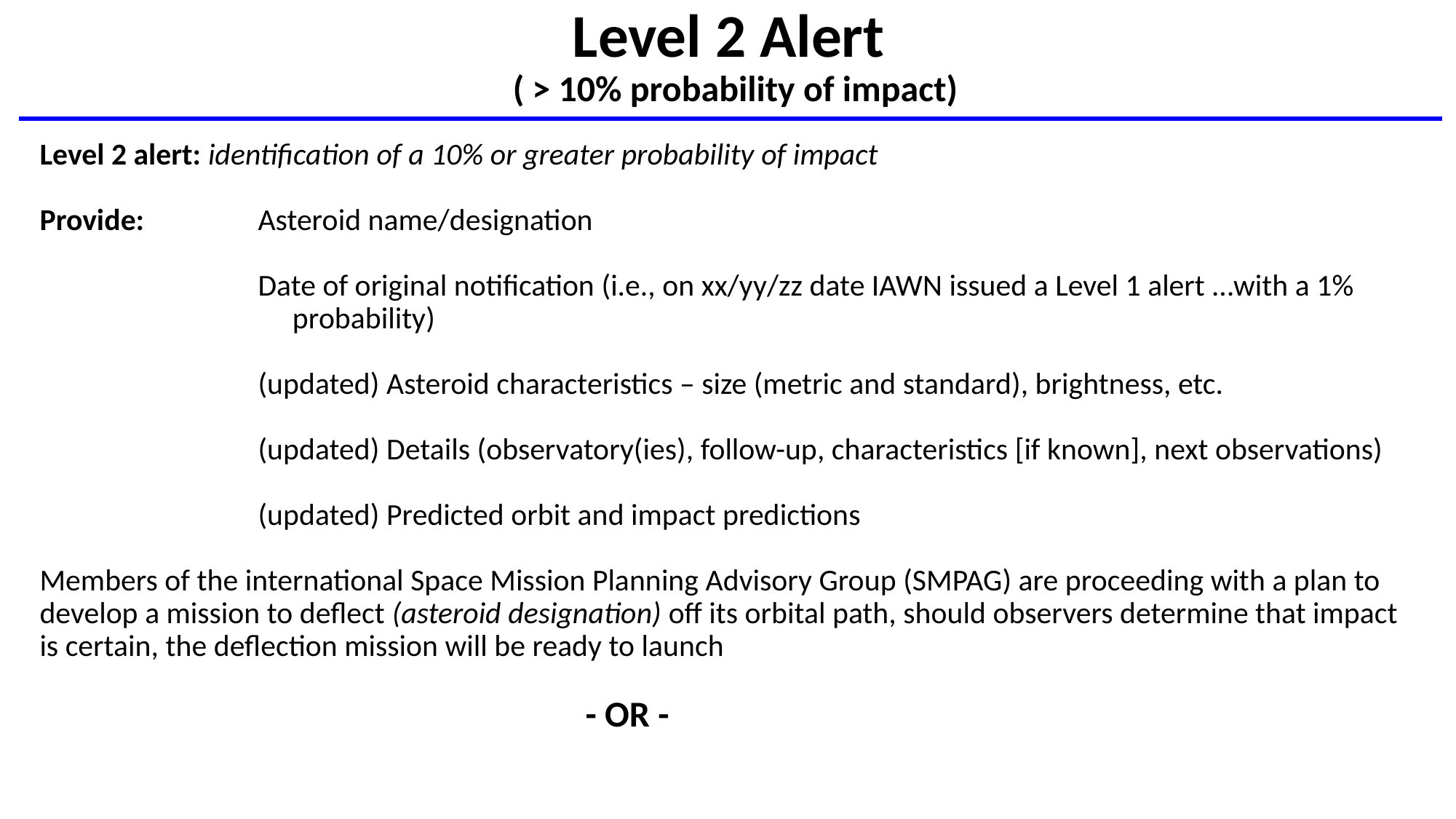

# Level 2 Alert ( > 10% probability of impact)
Level 2 alert: identification of a 10% or greater probability of impact

Provide:		Asteroid name/designation

		Date of original notification (i.e., on xx/yy/zz date IAWN issued a Level 1 alert …with a 1% 		     probability)

		(updated) Asteroid characteristics – size (metric and standard), brightness, etc.

		(updated) Details (observatory(ies), follow-up, characteristics [if known], next observations)

		(updated) Predicted orbit and impact predictions

Members of the international Space Mission Planning Advisory Group (SMPAG) are proceeding with a plan to develop a mission to deflect (asteroid designation) off its orbital path, should observers determine that impact is certain, the deflection mission will be ready to launch

					- OR -